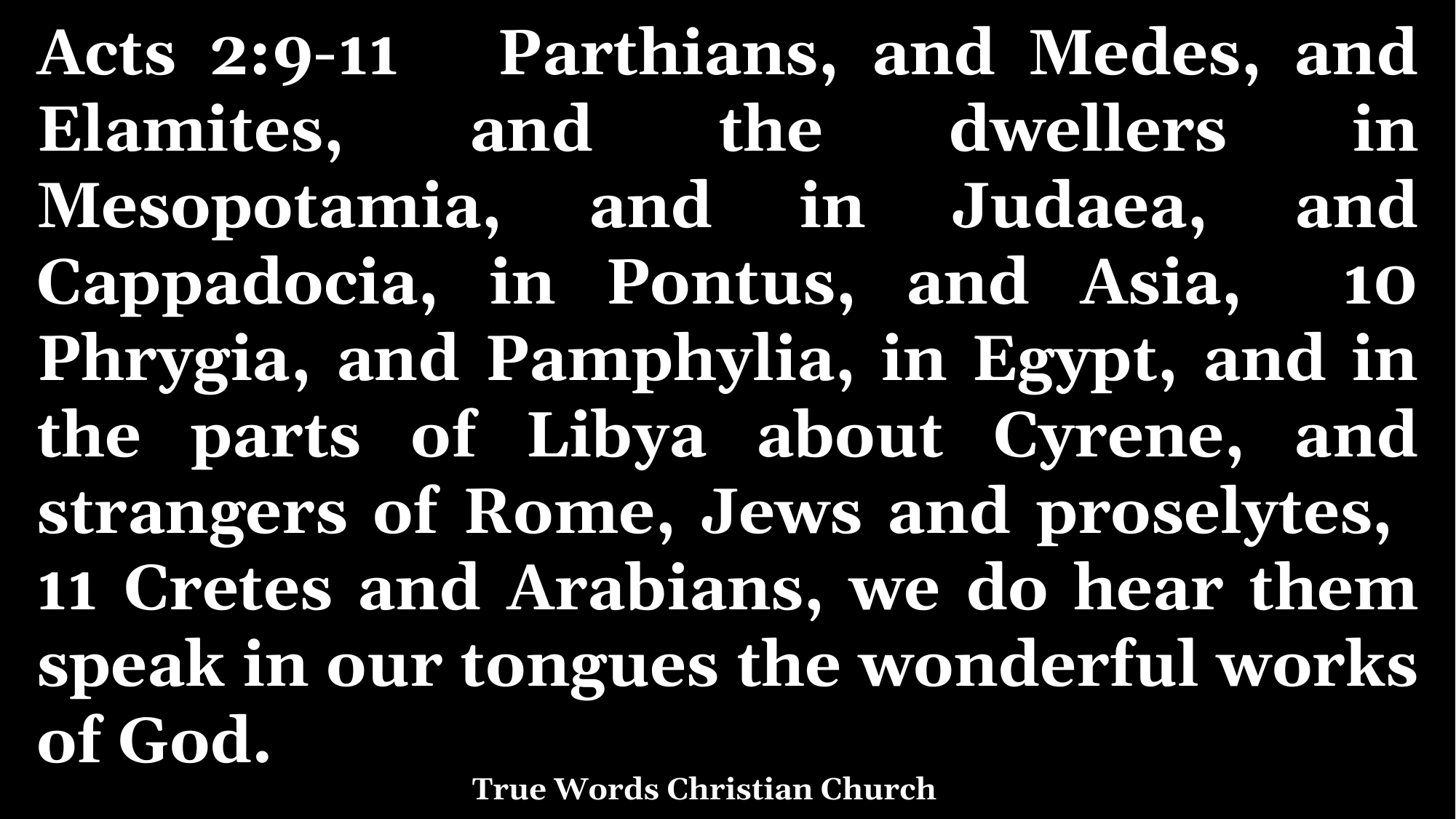

Acts 2:9-11   Parthians, and Medes, and Elamites, and the dwellers in Mesopotamia, and in Judaea, and Cappadocia, in Pontus, and Asia,  10 Phrygia, and Pamphylia, in Egypt, and in the parts of Libya about Cyrene, and strangers of Rome, Jews and proselytes,  11 Cretes and Arabians, we do hear them speak in our tongues the wonderful works of God.
True Words Christian Church